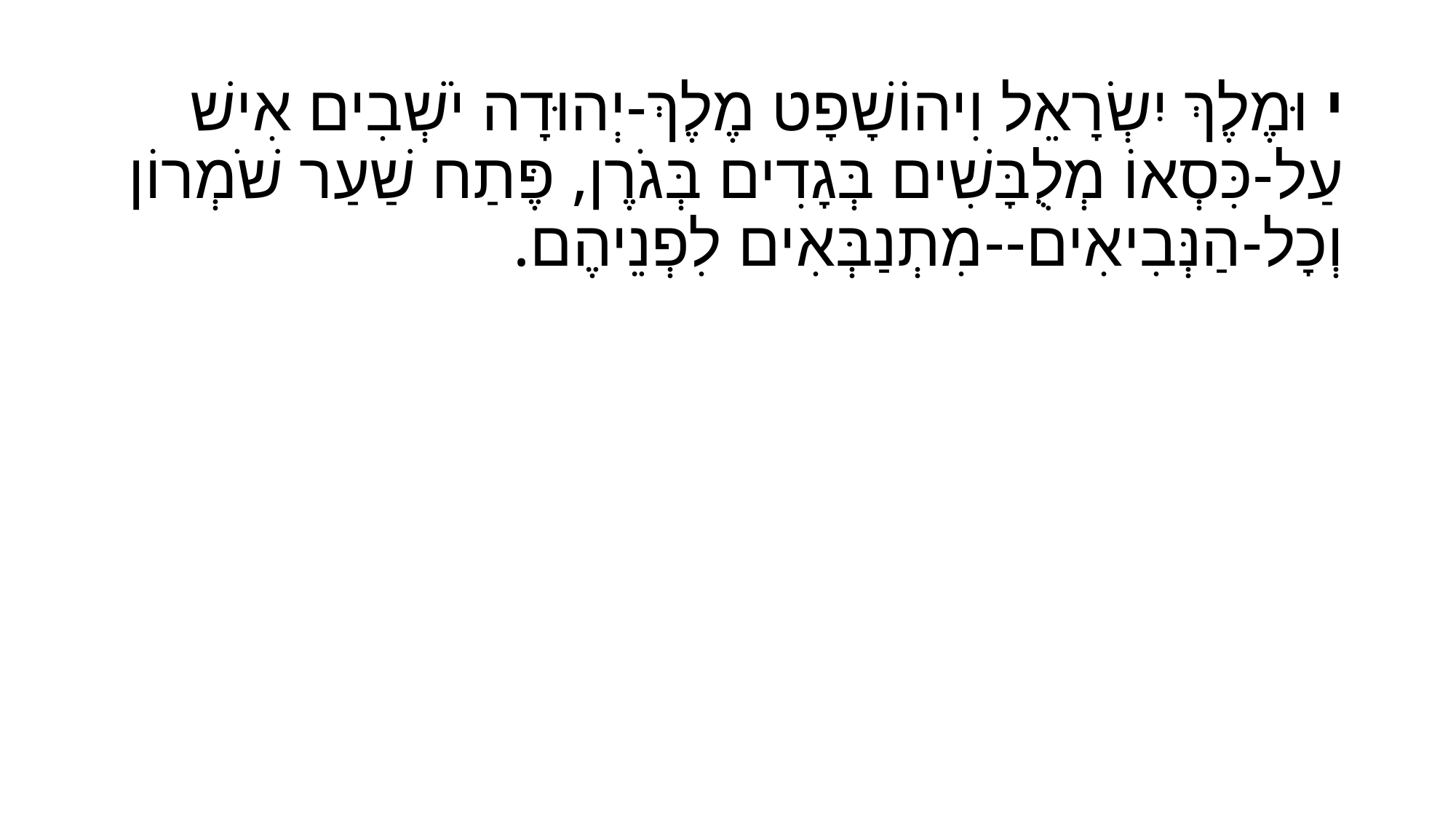

# י וּמֶלֶךְ יִשְׂרָאֵל וִיהוֹשָׁפָט מֶלֶךְ-יְהוּדָה יֹשְׁבִים אִישׁ עַל-כִּסְאוֹ מְלֻבָּשִׁים בְּגָדִים בְּגֹרֶן, פֶּתַח שַׁעַר שֹׁמְרוֹן וְכָל-הַנְּבִיאִים--מִתְנַבְּאִים לִפְנֵיהֶם.